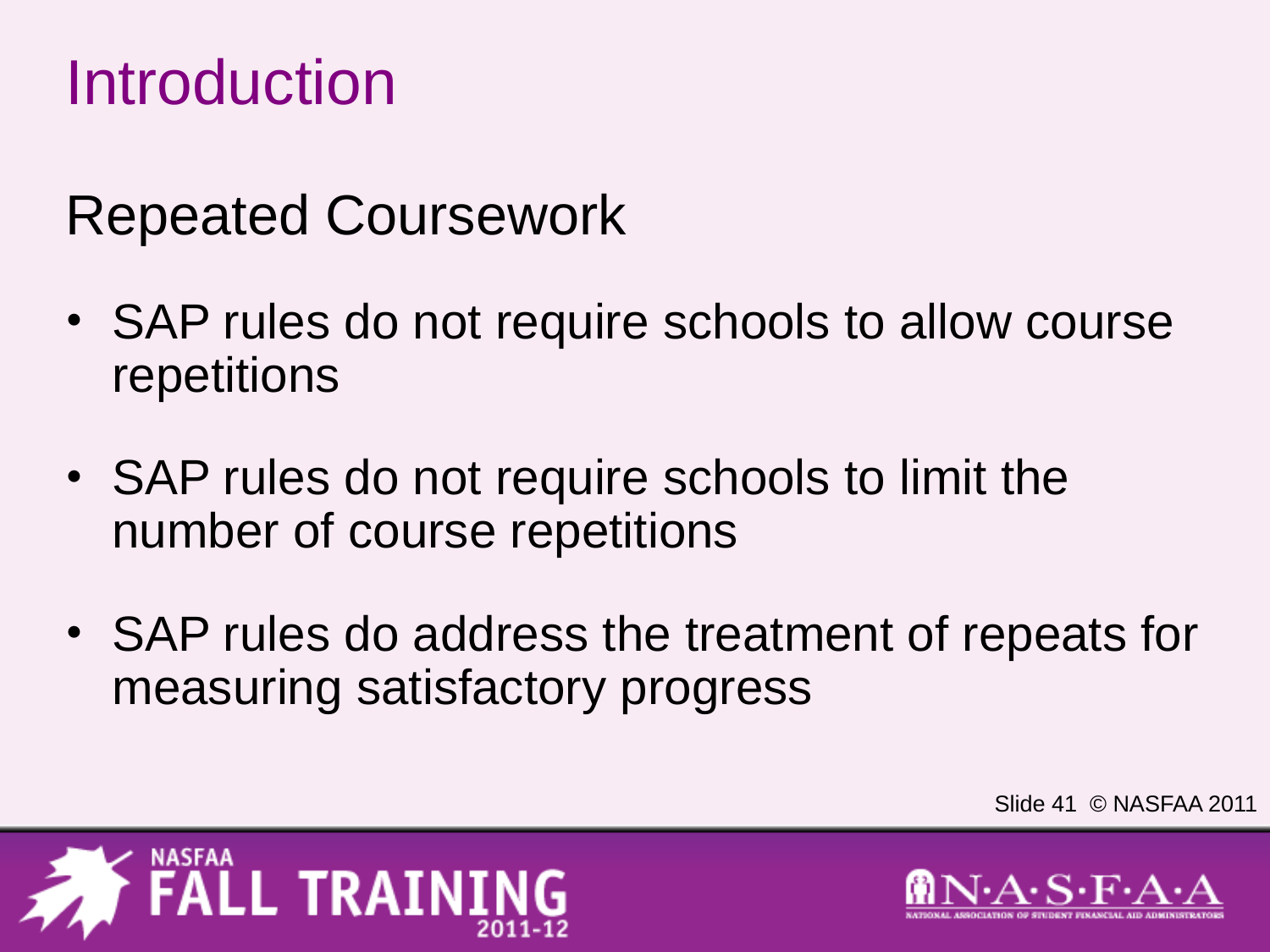

# Introduction
Repeated Coursework
SAP rules do not require schools to allow course repetitions
SAP rules do not require schools to limit the number of course repetitions
SAP rules do address the treatment of repeats for measuring satisfactory progress